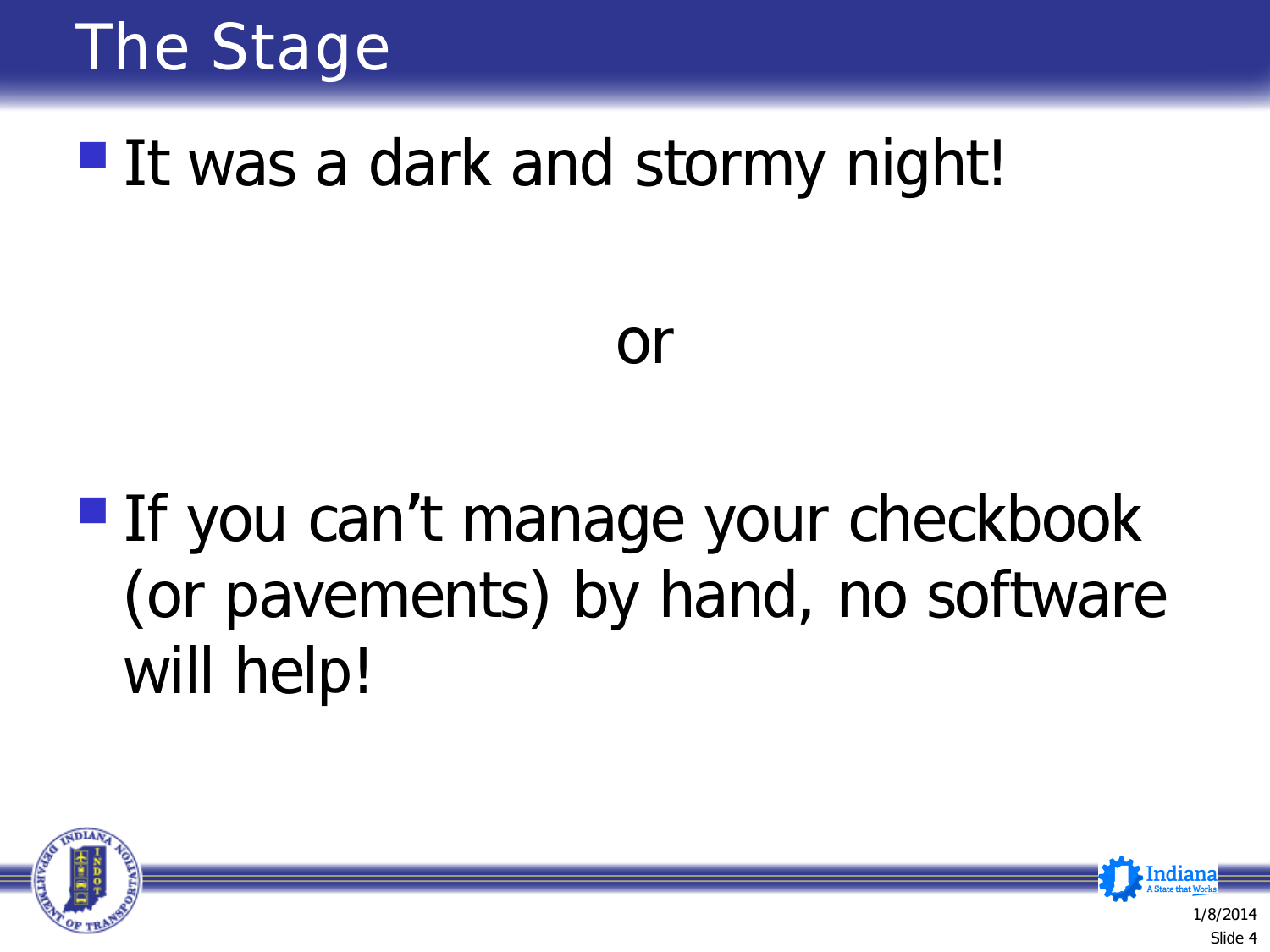

The Stage
It was a dark and stormy night!

or

If you can’t manage your checkbook (or pavements) by hand, no software will help!
1/8/2014
 Slide 4